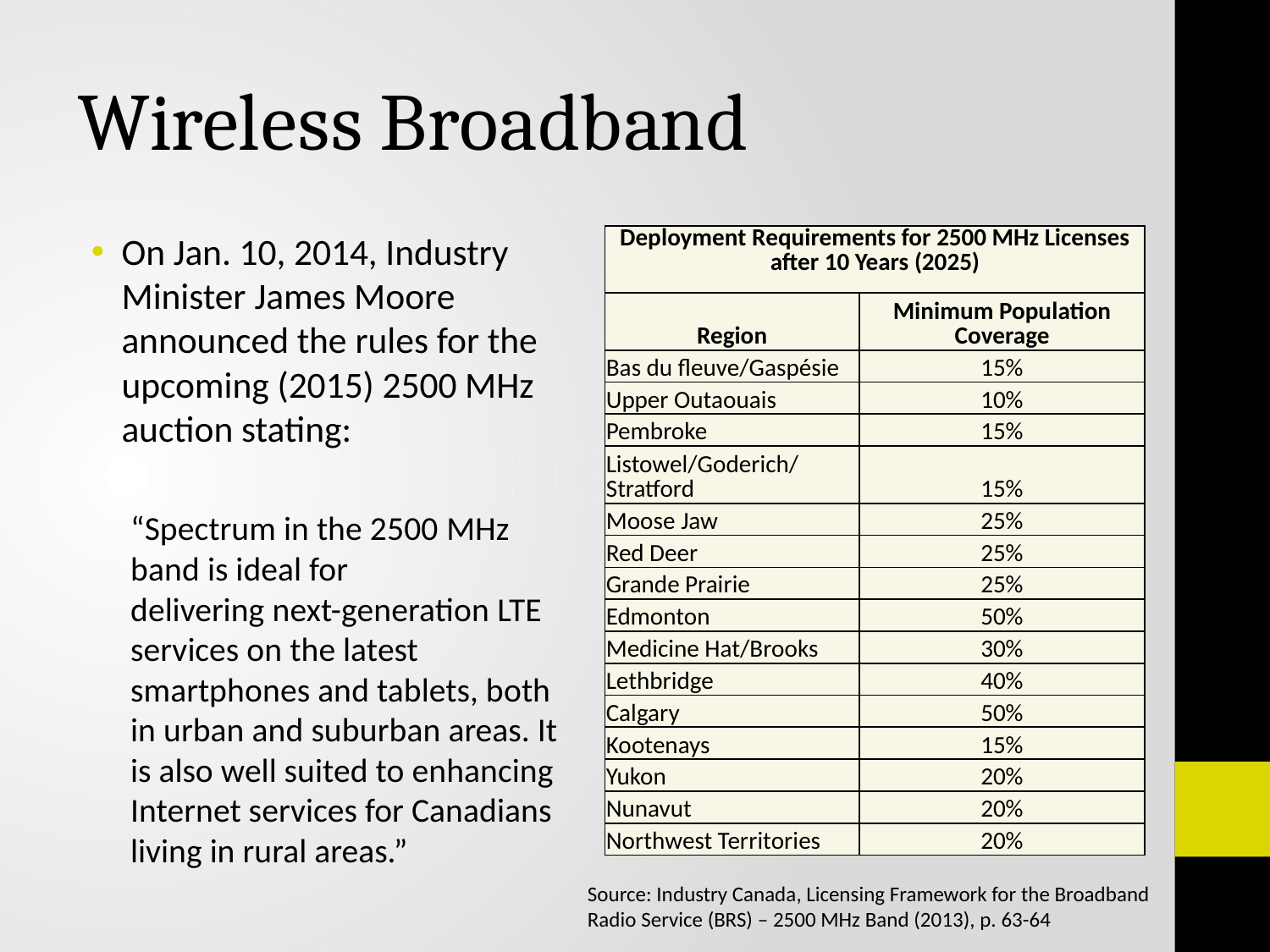

# Wireless Broadband
On Jan. 10, 2014, Industry Minister James Moore announced the rules for the upcoming (2015) 2500 MHz auction stating:

“Spectrum in the 2500 MHz band is ideal for delivering next-generation LTE services on the latest smartphones and tablets, both in urban and suburban areas. It is also well suited to enhancing Internet services for Canadians living in rural areas.”

| Deployment Requirements for 2500 MHz Licenses after 10 Years (2025) |  |
| --- | --- |
| Region | Minimum Population Coverage |
| Bas du fleuve/Gaspésie | 15% |
| Upper Outaouais | 10% |
| Pembroke | 15% |
| Listowel/Goderich/ Stratford | 15% |
| Moose Jaw | 25% |
| Red Deer | 25% |
| Grande Prairie | 25% |
| Edmonton | 50% |
| Medicine Hat/Brooks | 30% |
| Lethbridge | 40% |
| Calgary | 50% |
| Kootenays | 15% |
| Yukon | 20% |
| Nunavut | 20% |
| Northwest Territories | 20% |
Source: Industry Canada, Licensing Framework for the Broadband Radio Service (BRS) – 2500 MHz Band (2013), p. 63-64